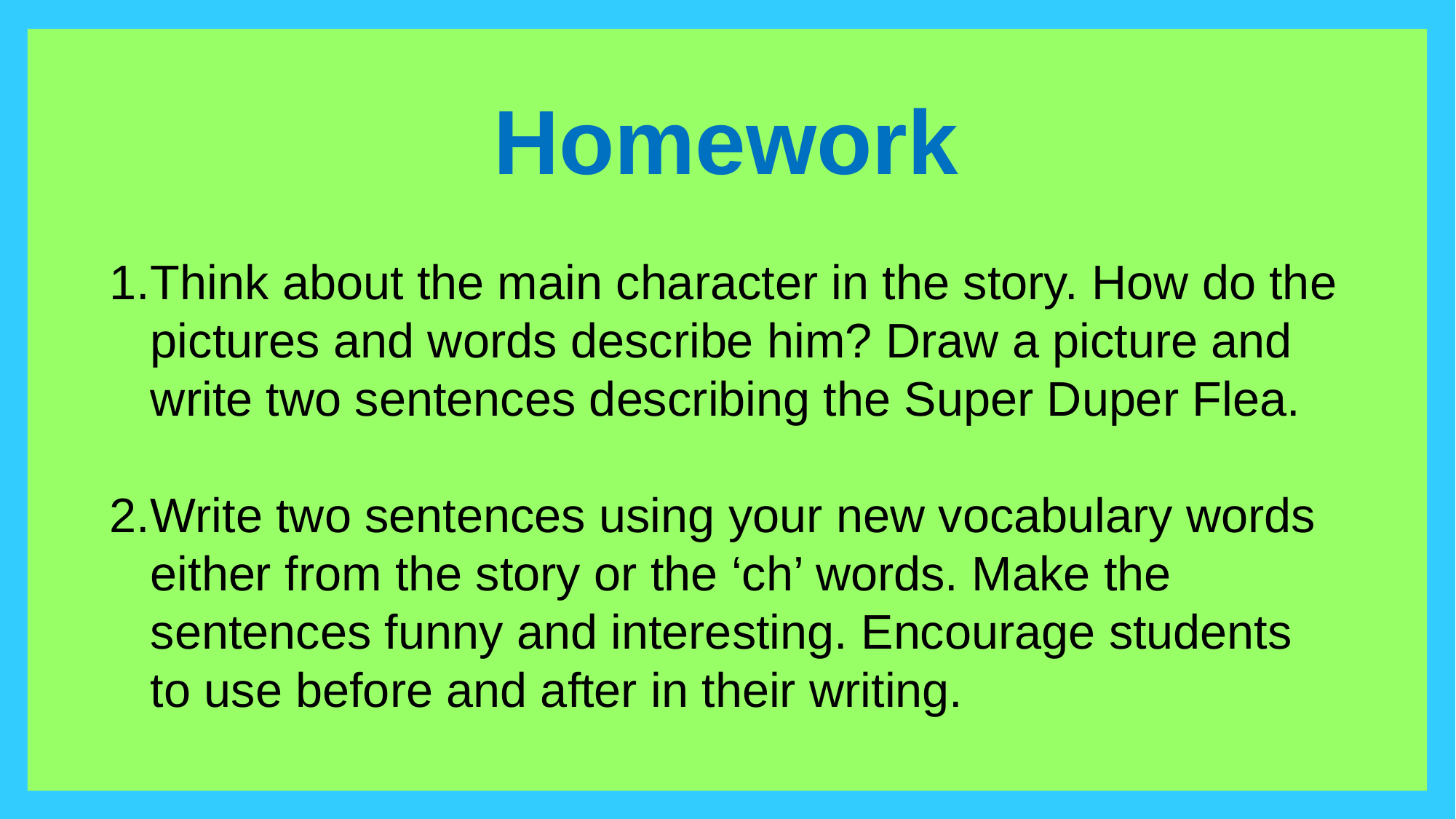

Homework

Think about the main character in the story. How do the pictures and words describe him? Draw a picture and write two sentences describing the Super Duper Flea.

Write two sentences using your new vocabulary words either from the story or the ‘ch’ words. Make the sentences funny and interesting. Encourage students to use before and after in their writing.